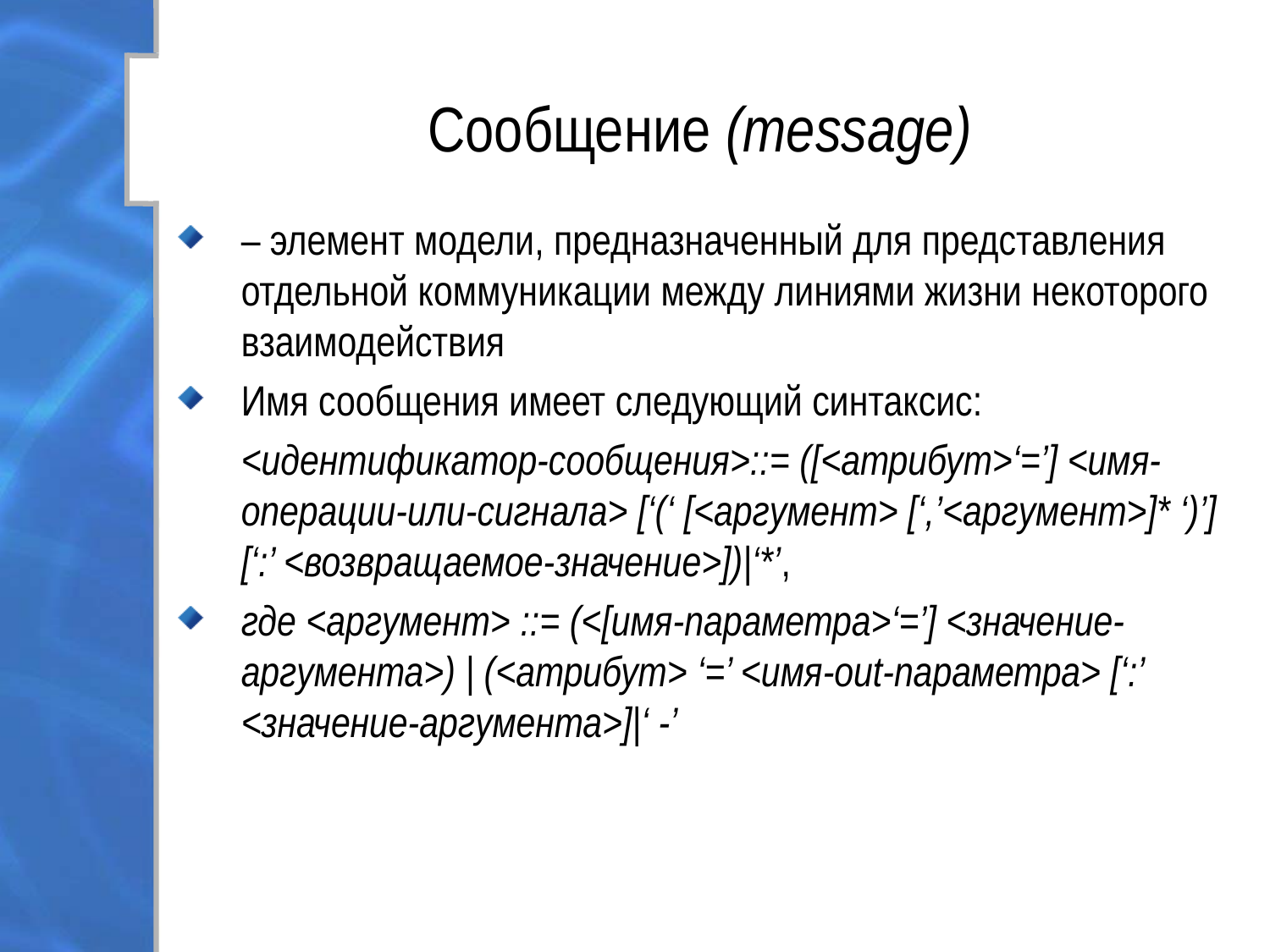

# Сообщение (message)
– элемент модели, предназначенный для представления отдельной коммуникации между линиями жизни некоторого взаимодействия
Имя сообщения имеет следующий синтаксис:
	<идентификатор-сообщения>::= ([<атрибут>‘=’] <имя-операции-или-сигнала> [‘(‘ [<аргумент> [‘,’<аргумент>]* ‘)’] [‘:’ <возвращаемое-значение>])|‘*’,
где <аргумент> ::= (<[имя-параметра>‘=’] <значение-аргумента>) | (<атрибут> ‘=’ <имя-out-параметра> [‘:’ <значение-аргумента>]|‘ -’